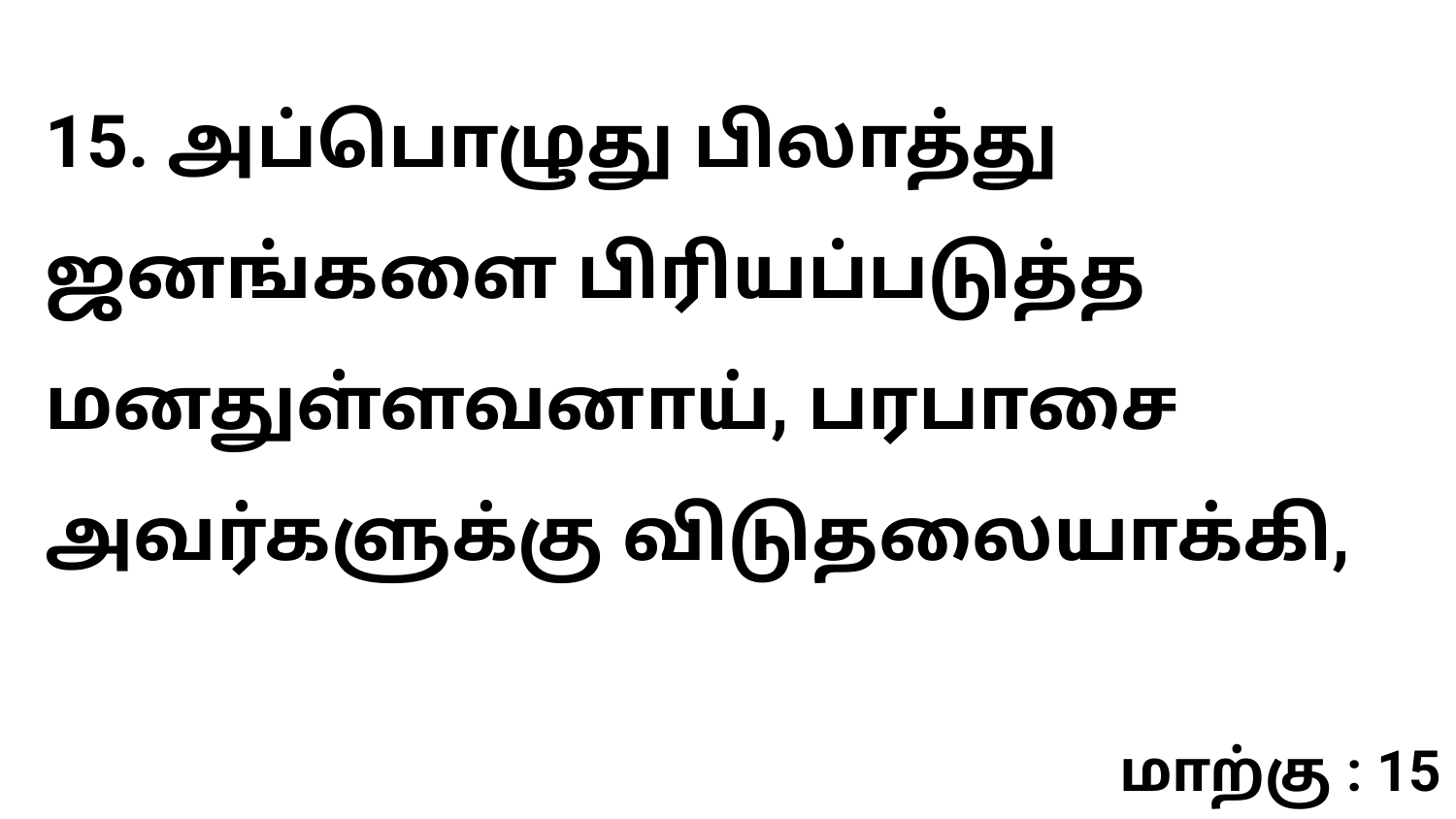

15. அப்பொழுது பிலாத்து ஜனங்களை பிரியப்படுத்த மனதுள்ளவனாய், பரபாசை அவர்களுக்கு விடுதலையாக்கி,
மாற்கு : 15